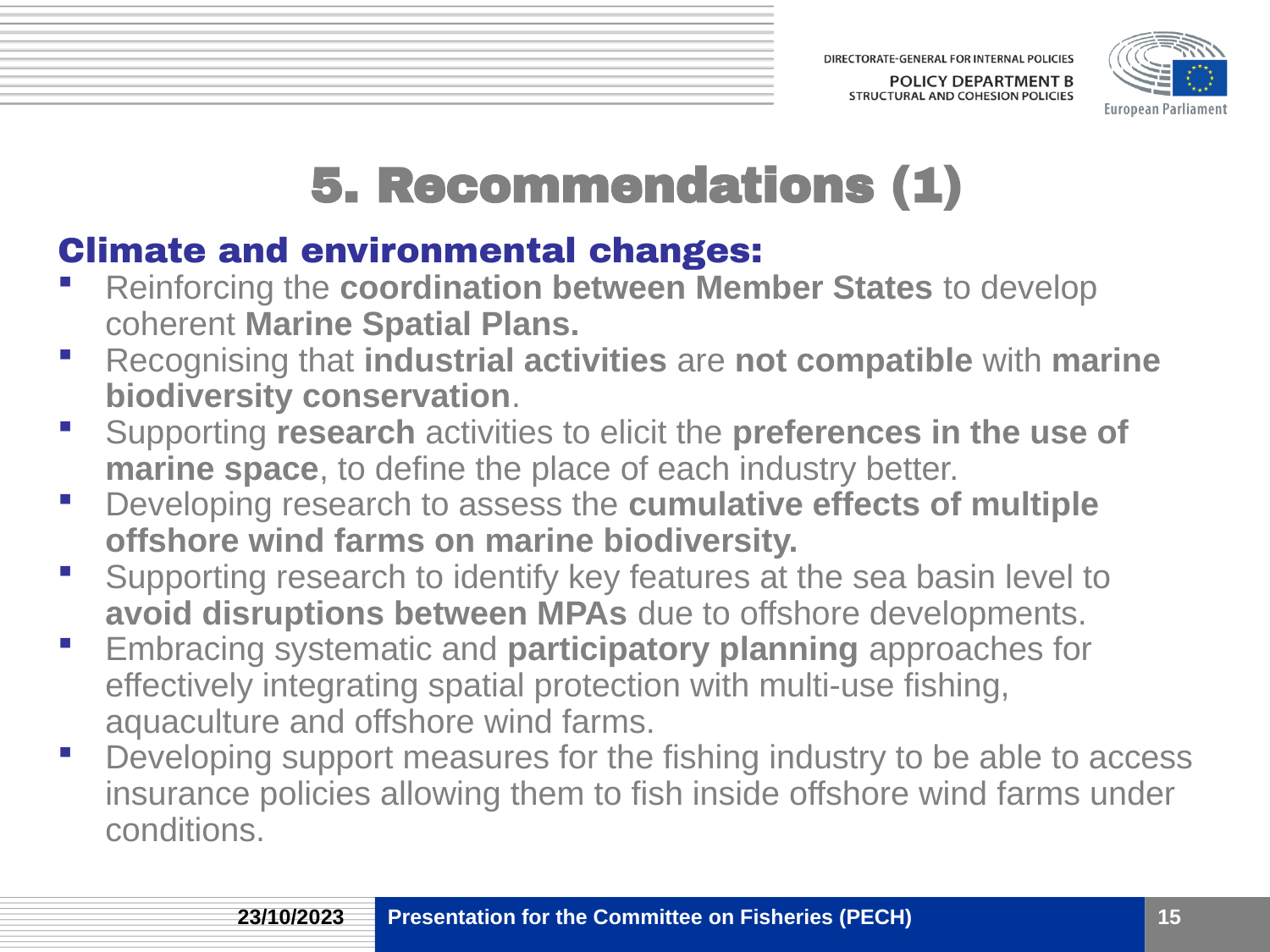

# 5. Recommendations (1)
Climate and environmental changes:
Reinforcing the coordination between Member States to develop coherent Marine Spatial Plans.
Recognising that industrial activities are not compatible with marine biodiversity conservation.
Supporting research activities to elicit the preferences in the use of marine space, to define the place of each industry better.
Developing research to assess the cumulative effects of multiple offshore wind farms on marine biodiversity.
Supporting research to identify key features at the sea basin level to avoid disruptions between MPAs due to offshore developments.
Embracing systematic and participatory planning approaches for effectively integrating spatial protection with multi-use fishing, aquaculture and offshore wind farms.
Developing support measures for the fishing industry to be able to access insurance policies allowing them to fish inside offshore wind farms under conditions.

23/10/2023
Presentation for the Committee on Fisheries (PECH)

15